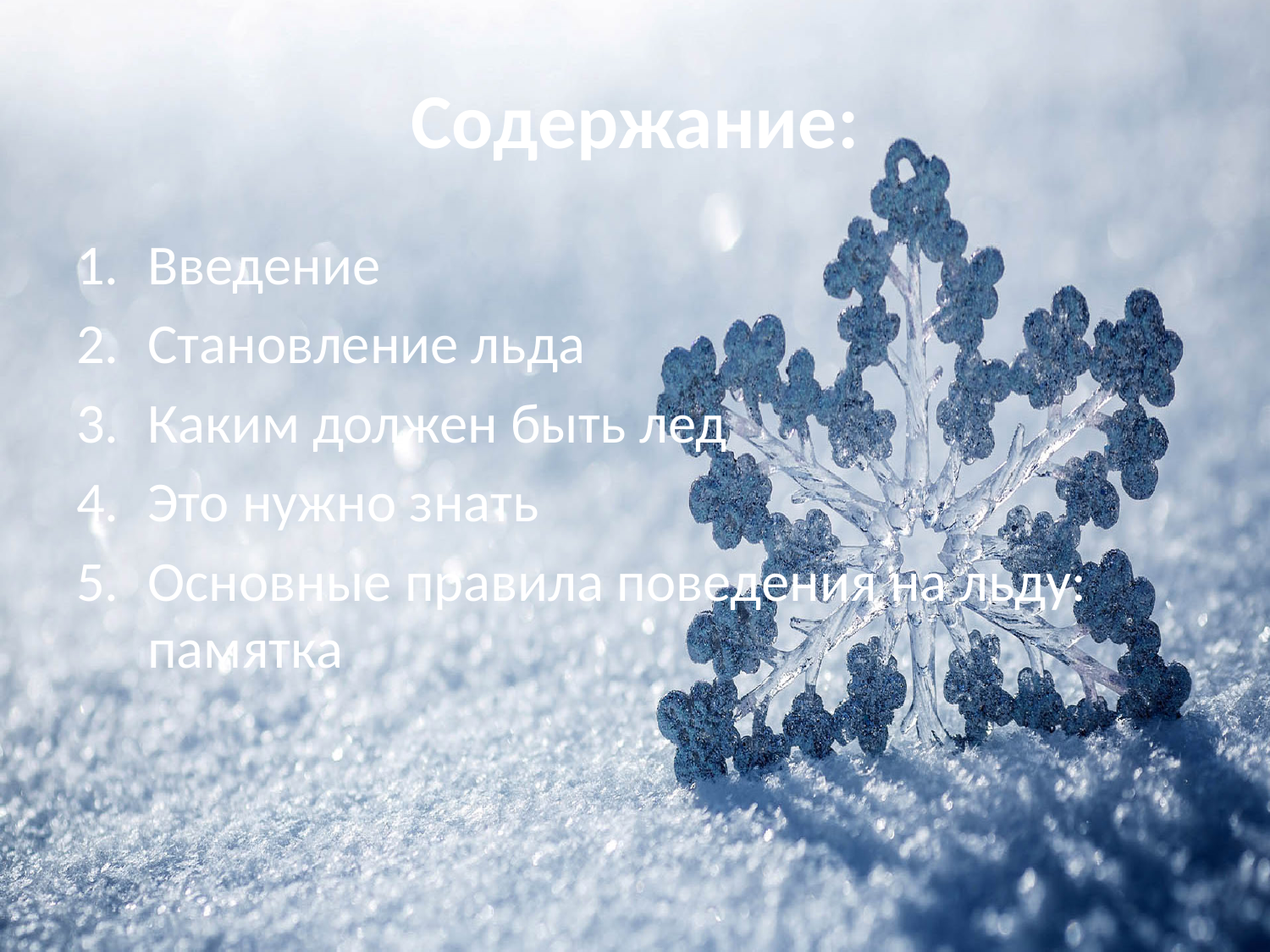

# Содержание:
Введение
Становление льда
Каким должен быть лед
Это нужно знать
Основные правила поведения на льду: памятка